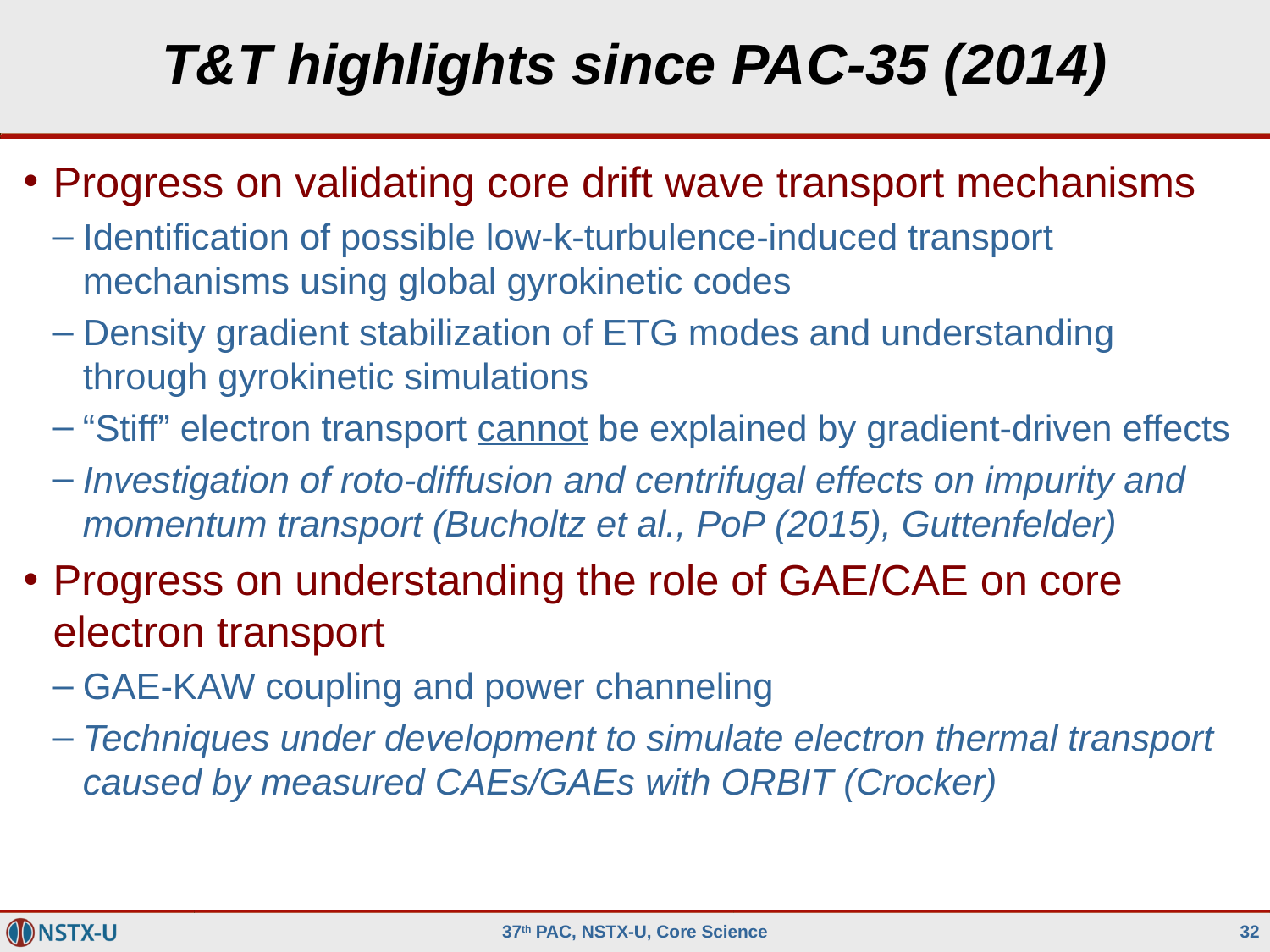

# T&T highlights since PAC-35 (2014)
Progress on validating core drift wave transport mechanisms
Identification of possible low-k-turbulence-induced transport mechanisms using global gyrokinetic codes
Density gradient stabilization of ETG modes and understanding through gyrokinetic simulations
“Stiff” electron transport cannot be explained by gradient-driven effects
Investigation of roto-diffusion and centrifugal effects on impurity and momentum transport (Bucholtz et al., PoP (2015), Guttenfelder)
Progress on understanding the role of GAE/CAE on core electron transport
GAE-KAW coupling and power channeling
Techniques under development to simulate electron thermal transport caused by measured CAEs/GAEs with ORBIT (Crocker)